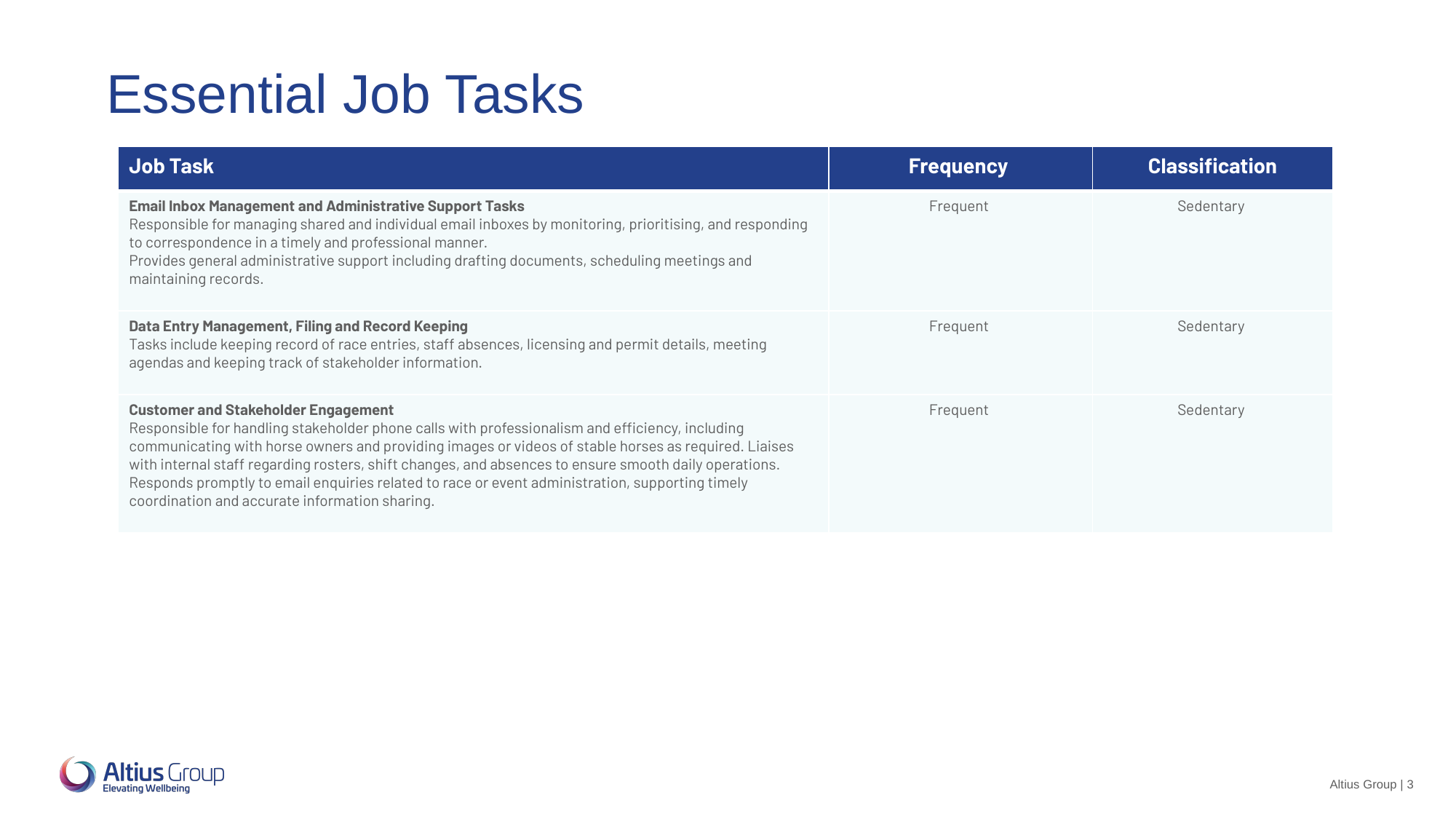

| Job Task | Frequency | Classification |
| --- | --- | --- |
| Email Inbox Management and Administrative Support Tasks Responsible for managing shared and individual email inboxes by monitoring, prioritising, and responding to correspondence in a timely and professional manner. Provides general administrative support including drafting documents, scheduling meetings and maintaining records. | Frequent | Sedentary |
| Data Entry Management, Filing and Record Keeping Tasks include keeping record of race entries, staff absences, licensing and permit details, meeting agendas and keeping track of stakeholder information. | Frequent | Sedentary |
| Customer and Stakeholder Engagement Responsible for handling stakeholder phone calls with professionalism and efficiency, including communicating with horse owners and providing images or videos of stable horses as required. Liaises with internal staff regarding rosters, shift changes, and absences to ensure smooth daily operations. Responds promptly to email enquiries related to race or event administration, supporting timely coordination and accurate information sharing. | Frequent | Sedentary |